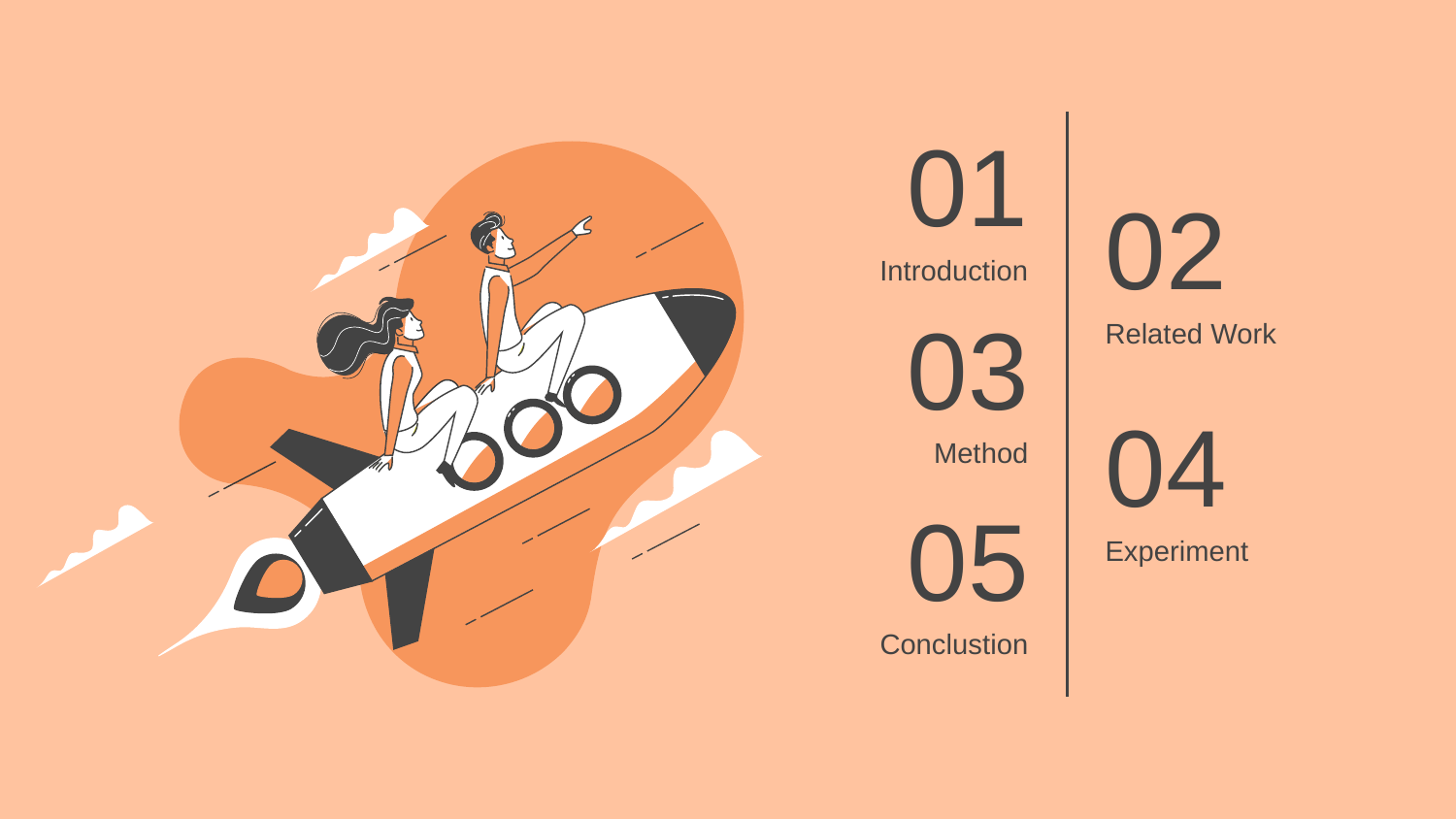

01
02
# Introduction
Related Work
03
04
Method
05
Experiment
Conclustion